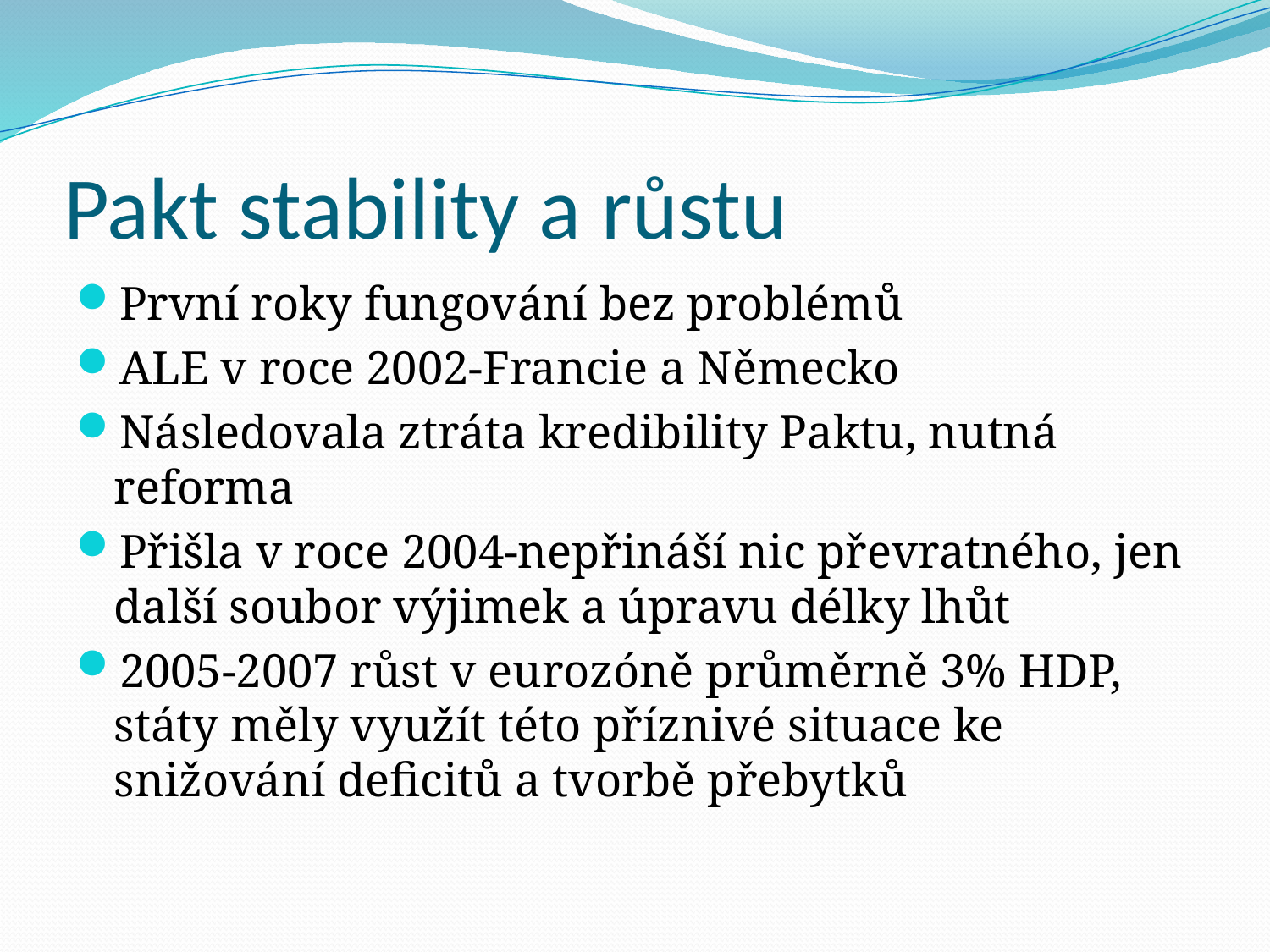

# Pakt stability a růstu
První roky fungování bez problémů
ALE v roce 2002-Francie a Německo
Následovala ztráta kredibility Paktu, nutná reforma
Přišla v roce 2004-nepřináší nic převratného, jen další soubor výjimek a úpravu délky lhůt
2005-2007 růst v eurozóně průměrně 3% HDP, státy měly využít této příznivé situace ke snižování deficitů a tvorbě přebytků